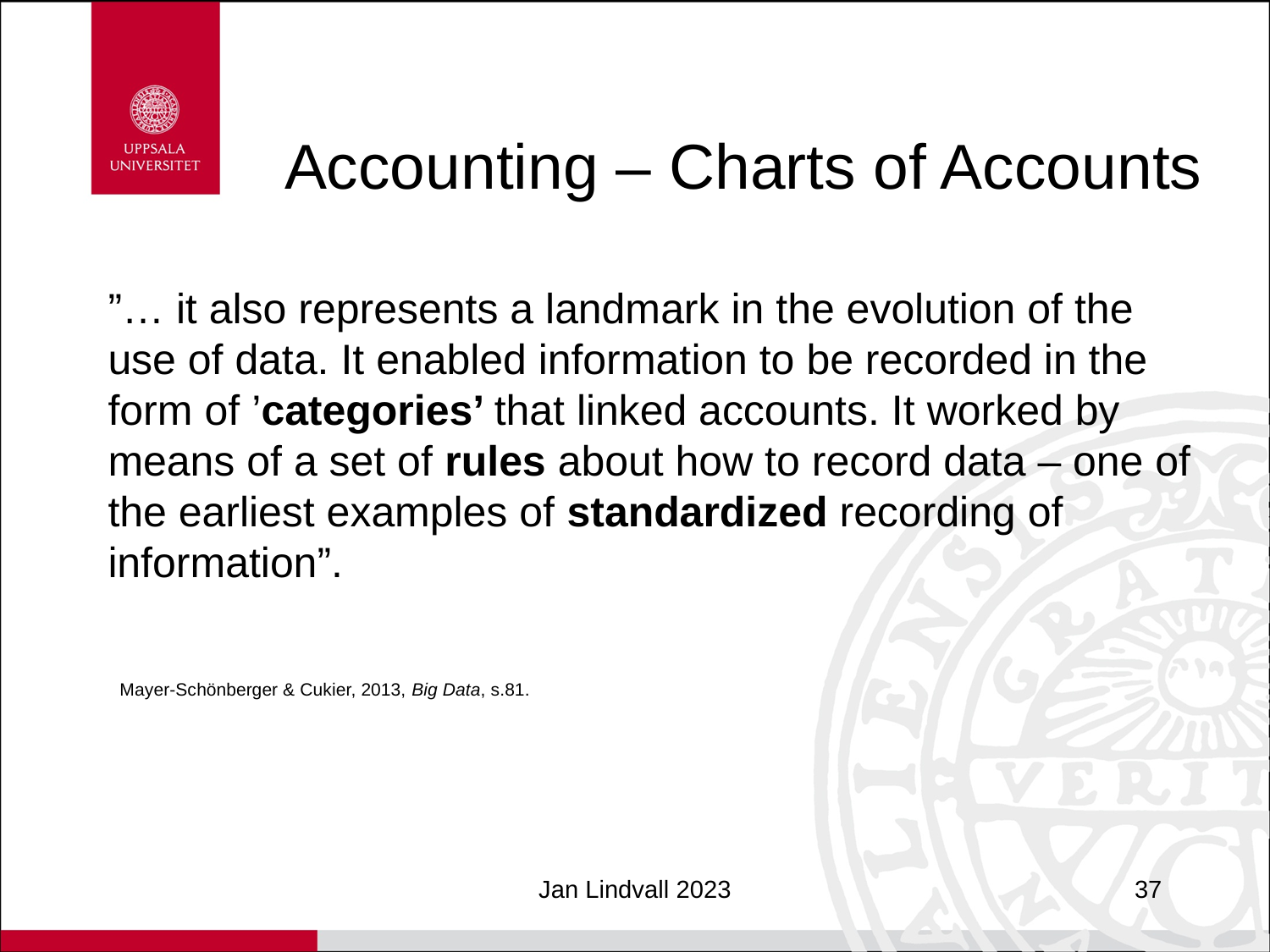

# Accounting – Charts of Accounts
”… it also represents a landmark in the evolution of the use of data. It enabled information to be recorded in the form of ’categories’ that linked accounts. It worked by means of a set of rules about how to record data – one of the earliest examples of standardized recording of information”.

 Mayer-Schönberger & Cukier, 2013, Big Data, s.81.

Jan Lindvall 2023
37